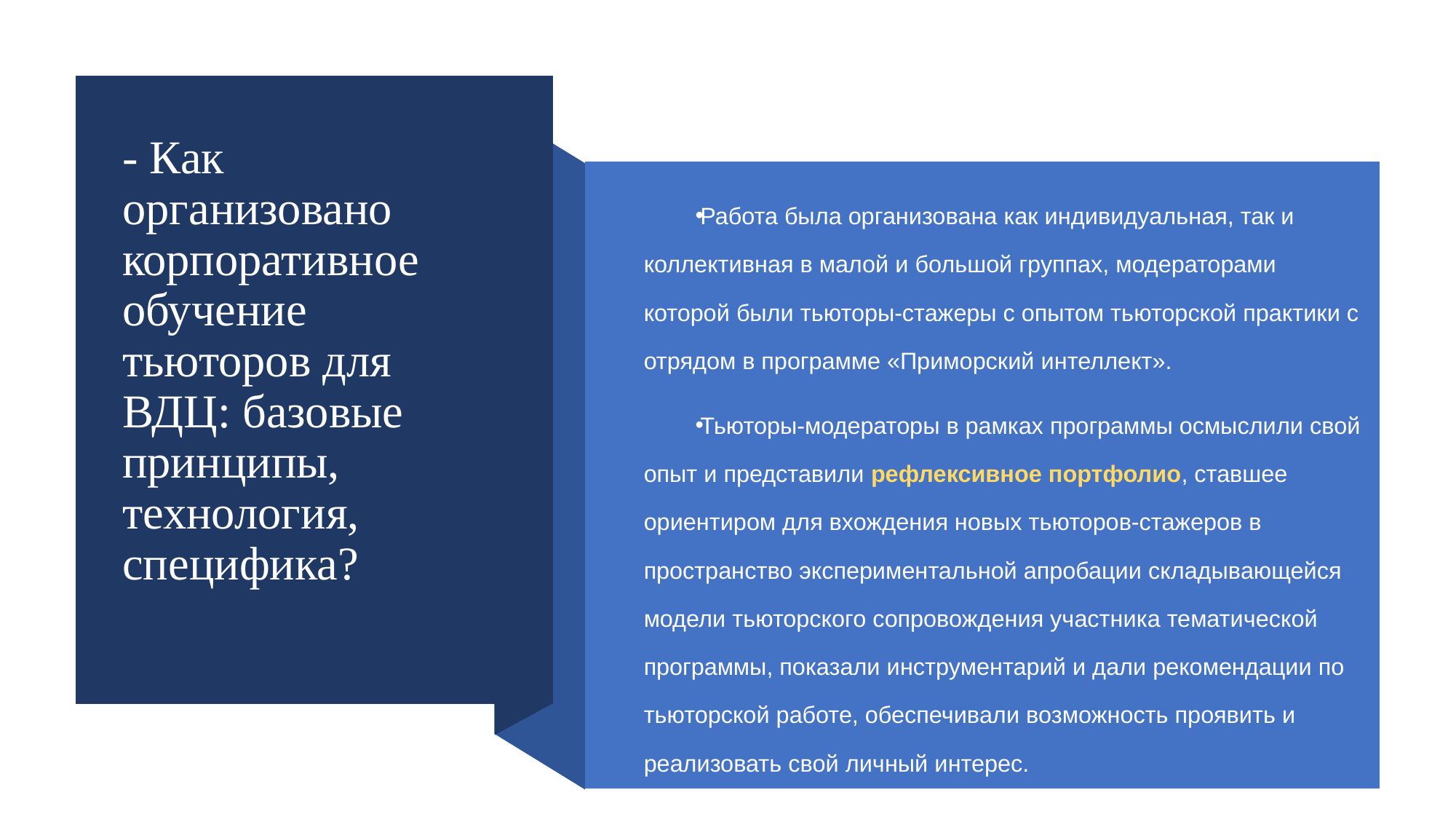

Работа была организована как индивидуальная, так и коллективная в малой и большой группах, модераторами которой были тьюторы-стажеры с опытом тьюторской практики с отрядом в программе «Приморский интеллект».
Тьюторы-модераторы в рамках программы осмыслили свой опыт и представили рефлексивное портфолио, ставшее ориентиром для вхождения новых тьюторов-стажеров в пространство экспериментальной апробации складывающейся модели тьюторского сопровождения участника тематической программы, показали инструментарий и дали рекомендации по тьюторской работе, обеспечивали возможность проявить и реализовать свой личный интерес.

# - Как организовано корпоративное обучение тьюторов для ВДЦ: базовые принципы, технология, специфика?